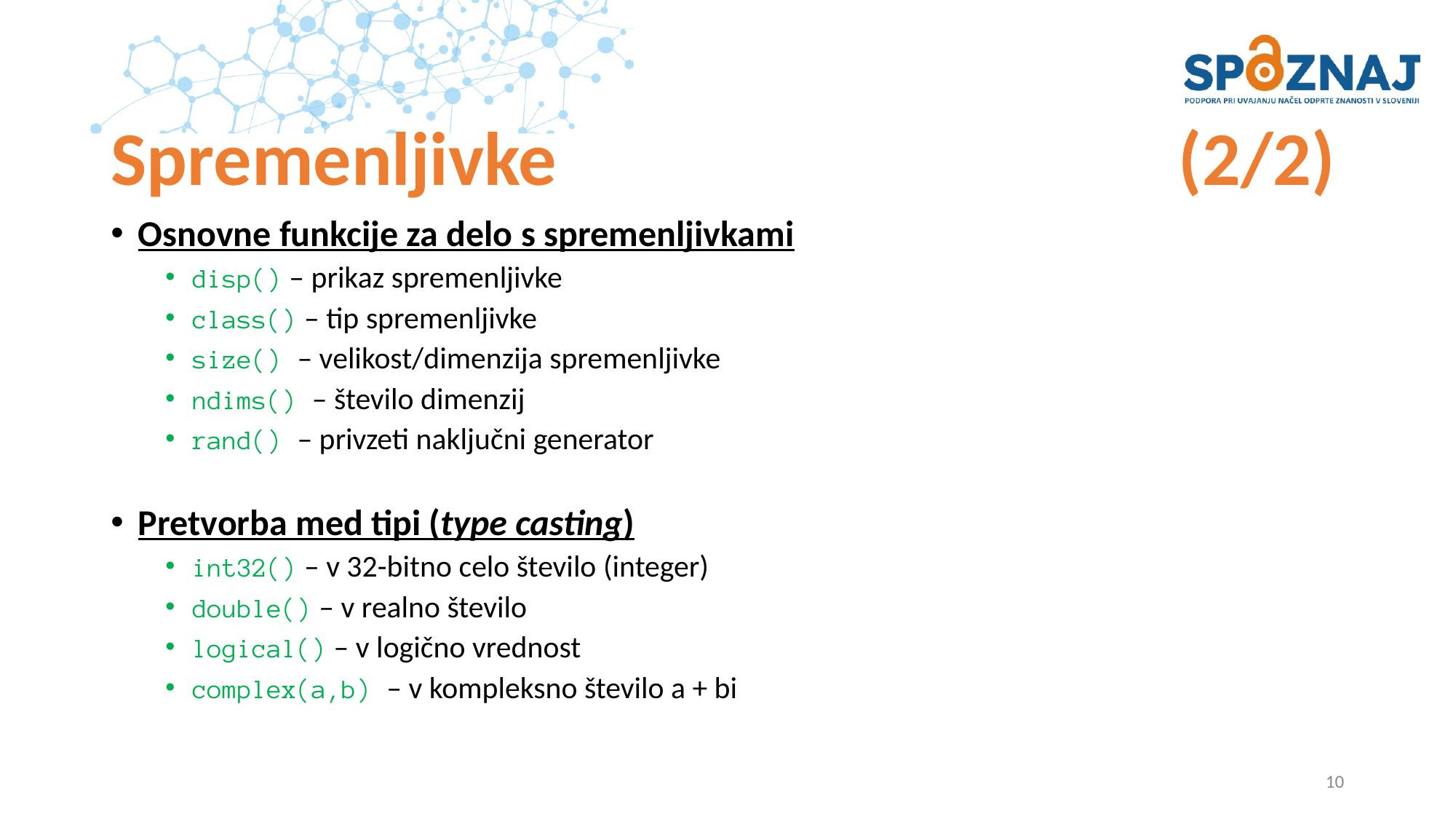

# Spremenljivke					     (2/2)
Osnovne funkcije za delo s spremenljivkami
disp() – prikaz spremenljivke
class() – tip spremenljivke
size() – velikost/dimenzija spremenljivke
ndims() – število dimenzij
rand() – privzeti naključni generator
Pretvorba med tipi (type casting)
int32() – v 32-bitno celo število (integer)
double() – v realno število
logical() – v logično vrednost
complex(a,b) – v kompleksno število a + bi

10